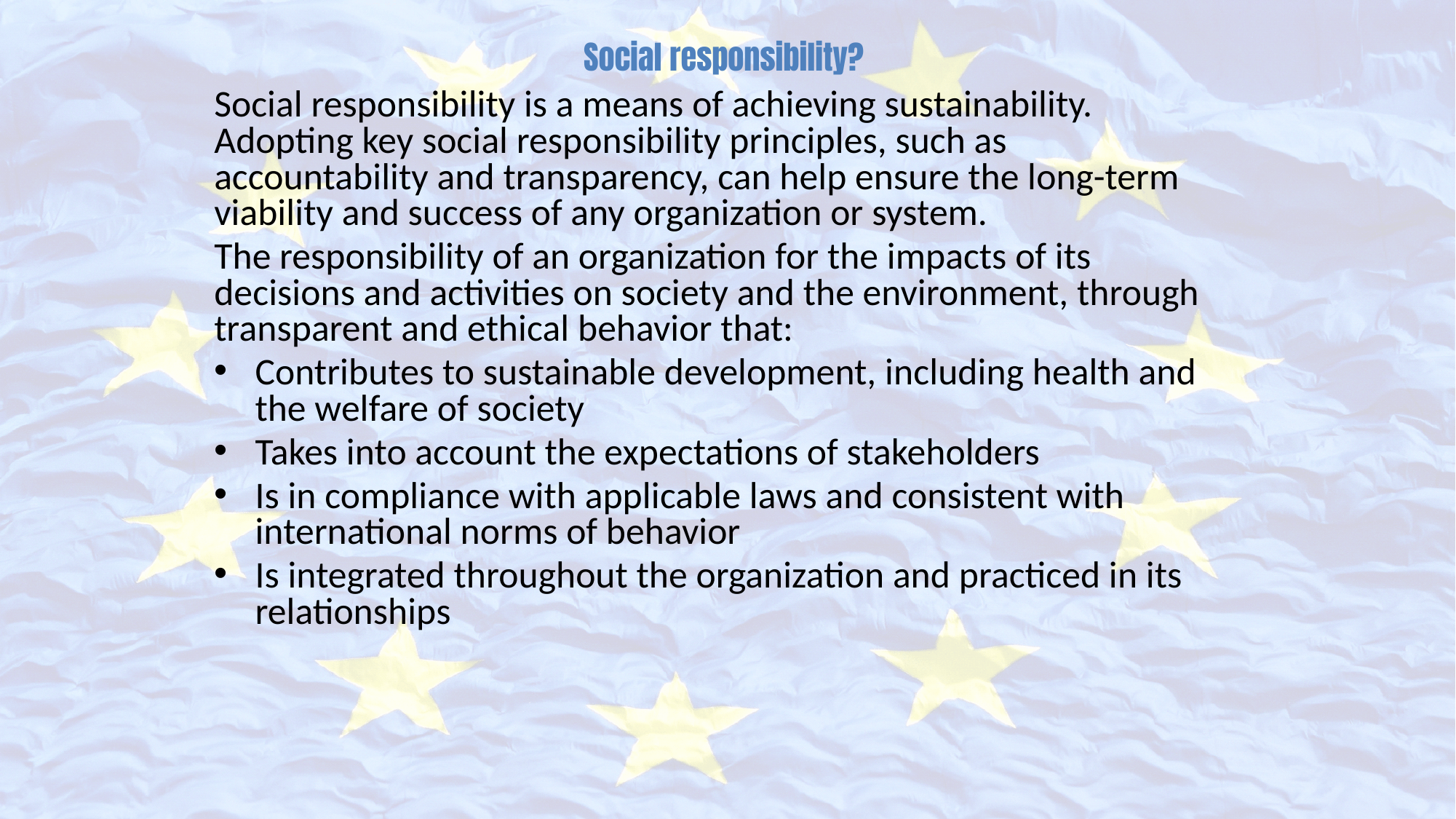

# Social responsibility?
Social responsibility is a means of achieving sustainability. Adopting key social responsibility principles, such as accountability and transparency, can help ensure the long-term viability and success of any organization or system.
The responsibility of an organization for the impacts of its decisions and activities on society and the environment, through transparent and ethical behavior that:
Contributes to sustainable development, including health and the welfare of society
Takes into account the expectations of stakeholders
Is in compliance with applicable laws and consistent with international norms of behavior
Is integrated throughout the organization and practiced in its relationships